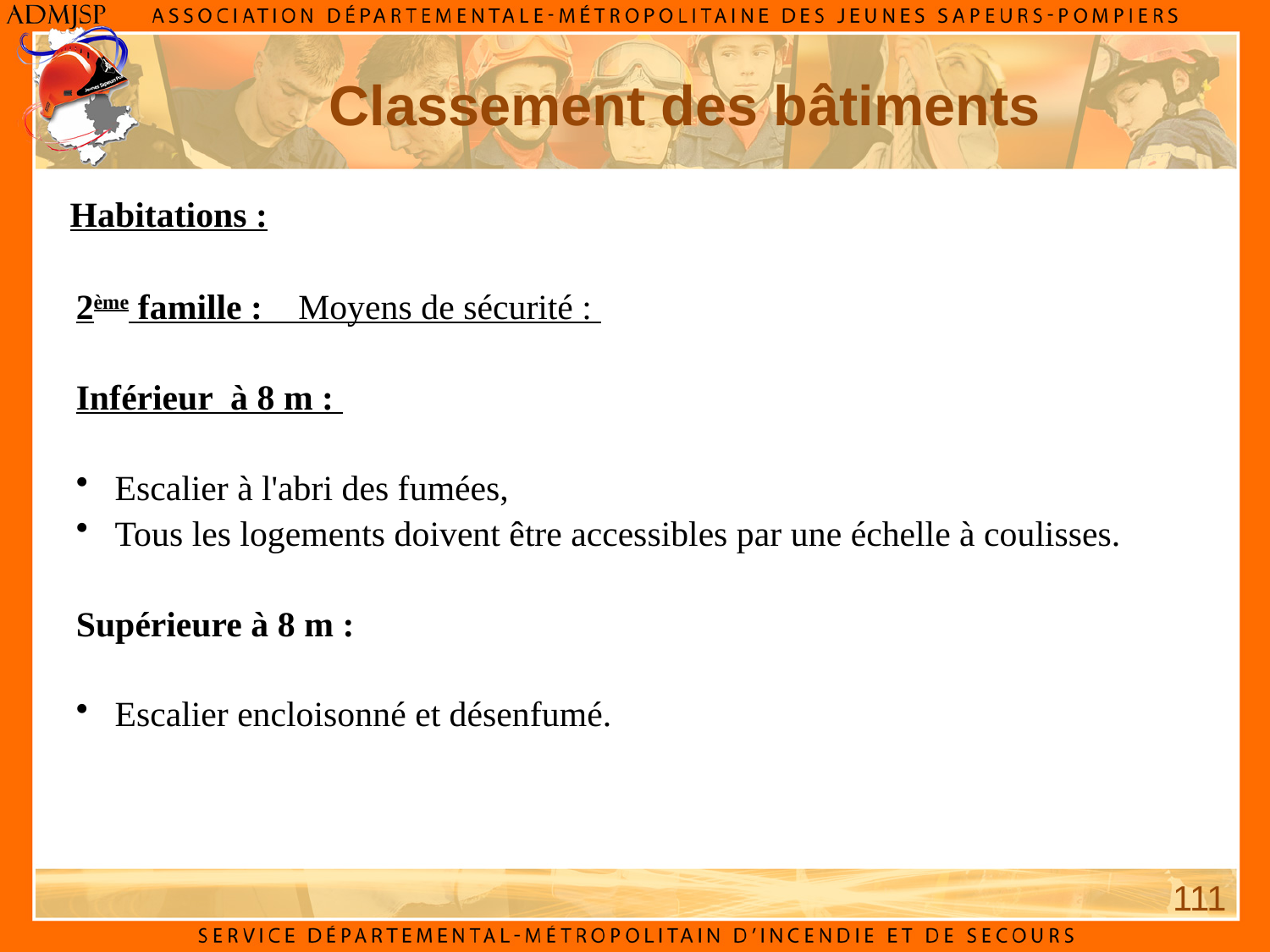

Classement des bâtiments
Habitations :
2ème famille :    Moyens de sécurité :

Inférieur  à 8 m :

 Escalier à l'abri des fumées,
 Tous les logements doivent être accessibles par une échelle à coulisses.

Supérieure à 8 m :

 Escalier encloisonné et désenfumé.
111